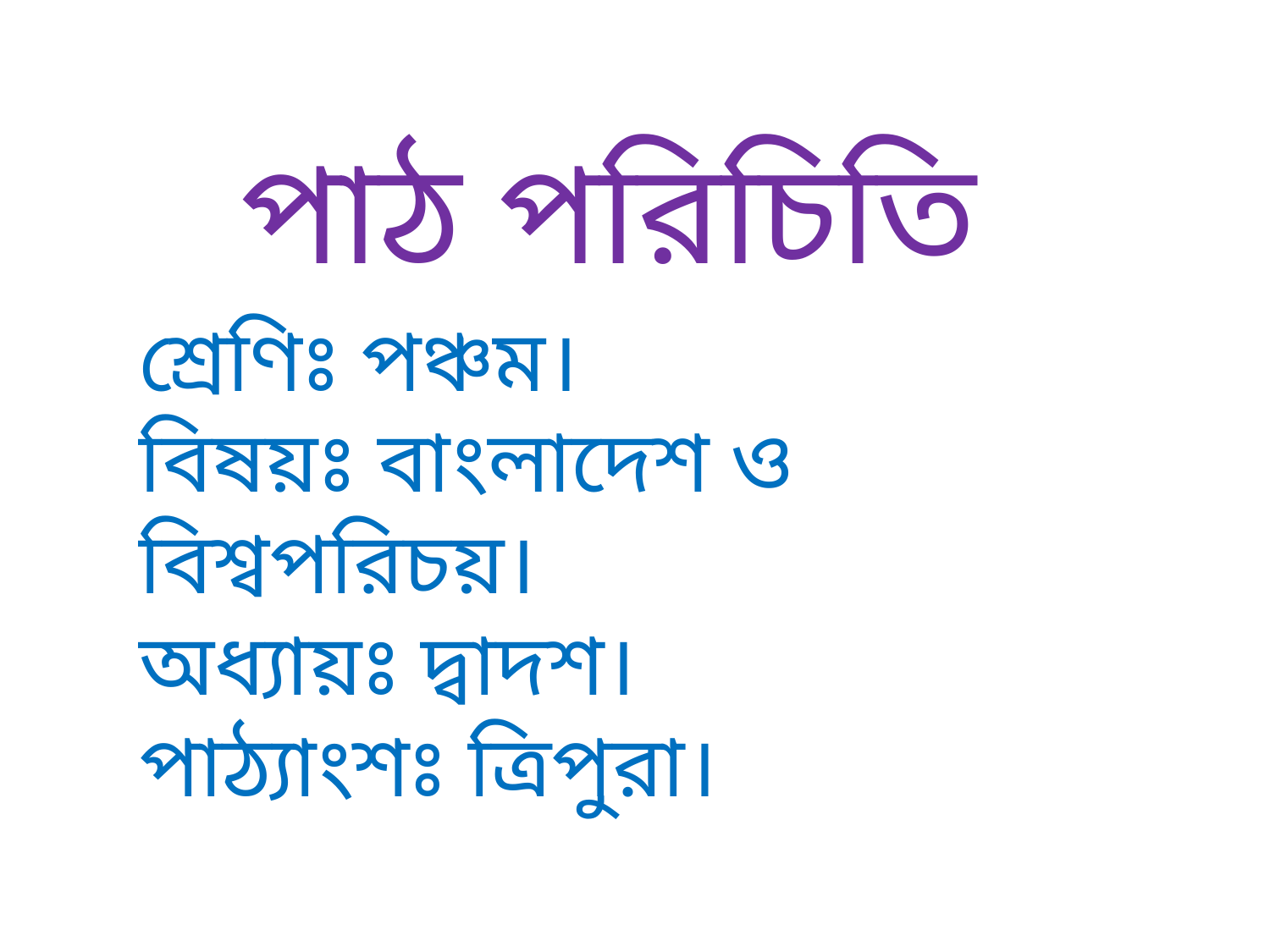

পাঠ পরিচিতি
শ্রেণিঃ পঞ্চম।
বিষয়ঃ বাংলাদেশ ও বিশ্বপরিচয়।
অধ্যায়ঃ দ্বাদশ।
পাঠ্যাংশঃ ত্রিপুরা।